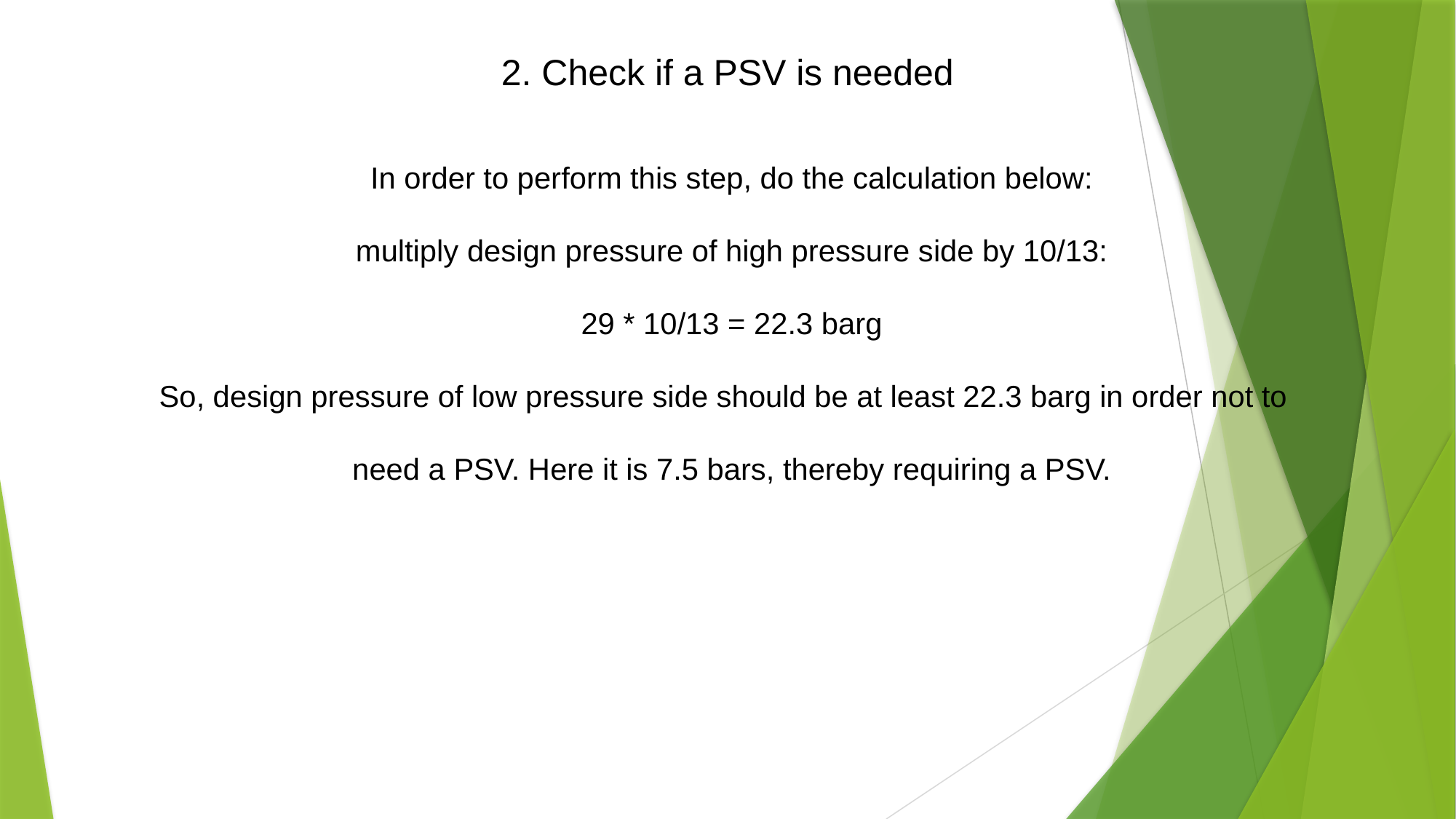

# 2. Check if a PSV is needed In order to perform this step, do the calculation below: multiply design pressure of high pressure side by 10/13: 29 * 10/13 = 22.3 barg So, design pressure of low pressure side should be at least 22.3 barg in order not to need a PSV. Here it is 7.5 bars, thereby requiring a PSV.